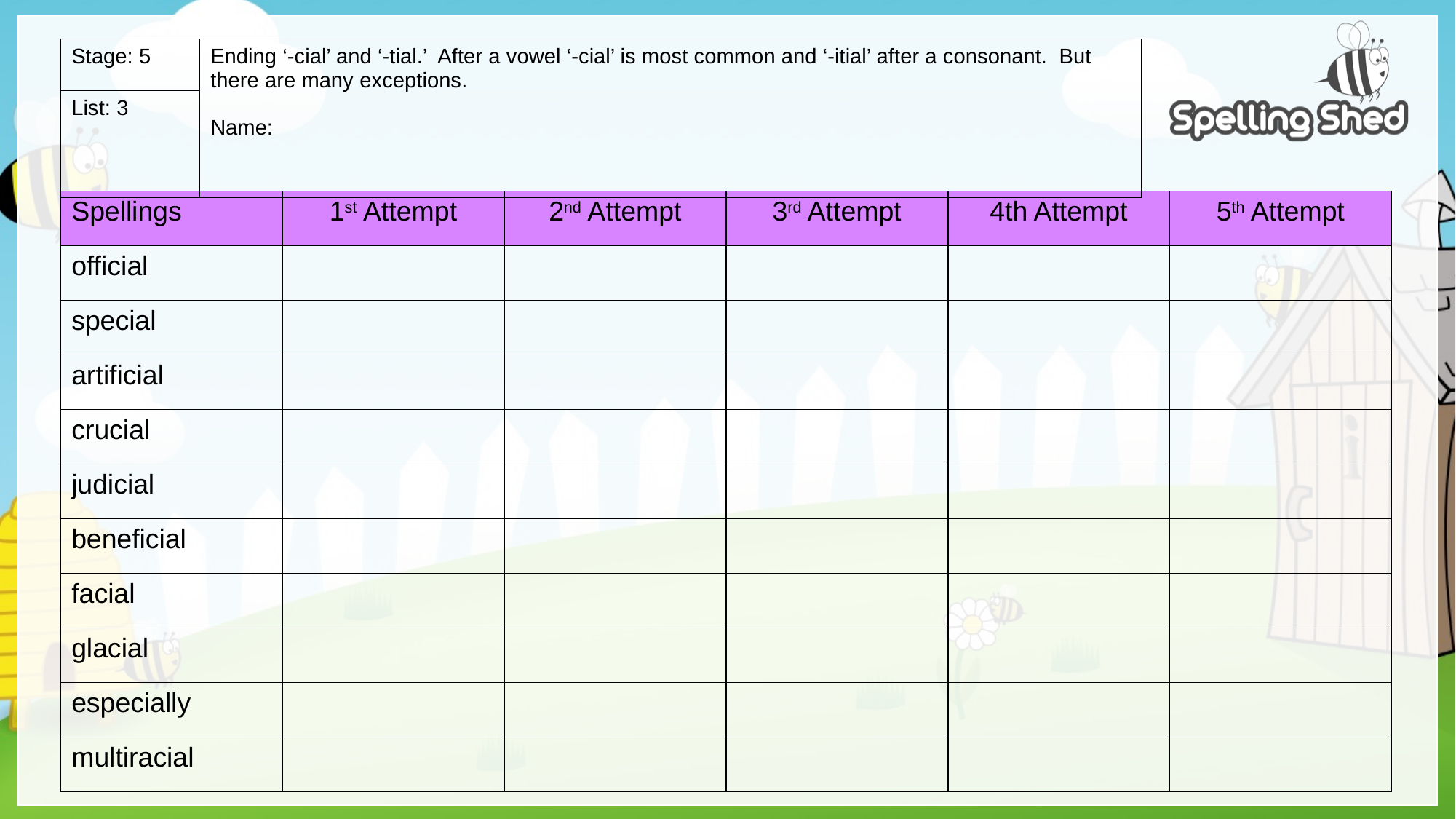

| Stage: 5 | Ending ‘-cial’ and ‘-tial.’ After a vowel ‘-cial’ is most common and ‘-itial’ after a consonant. But there are many exceptions. Name: |
| --- | --- |
| List: 3 |  |
| Spellings | 1st Attempt | 2nd Attempt | 3rd Attempt | 4th Attempt | 5th Attempt |
| --- | --- | --- | --- | --- | --- |
| official |  |  |  |  |  |
| special |  |  |  |  |  |
| artificial |  |  |  |  |  |
| crucial |  |  |  |  |  |
| judicial |  |  |  |  |  |
| beneficial |  |  |  |  |  |
| facial |  |  |  |  |  |
| glacial |  |  |  |  |  |
| especially |  |  |  |  |  |
| multiracial |  |  |  |  |  |